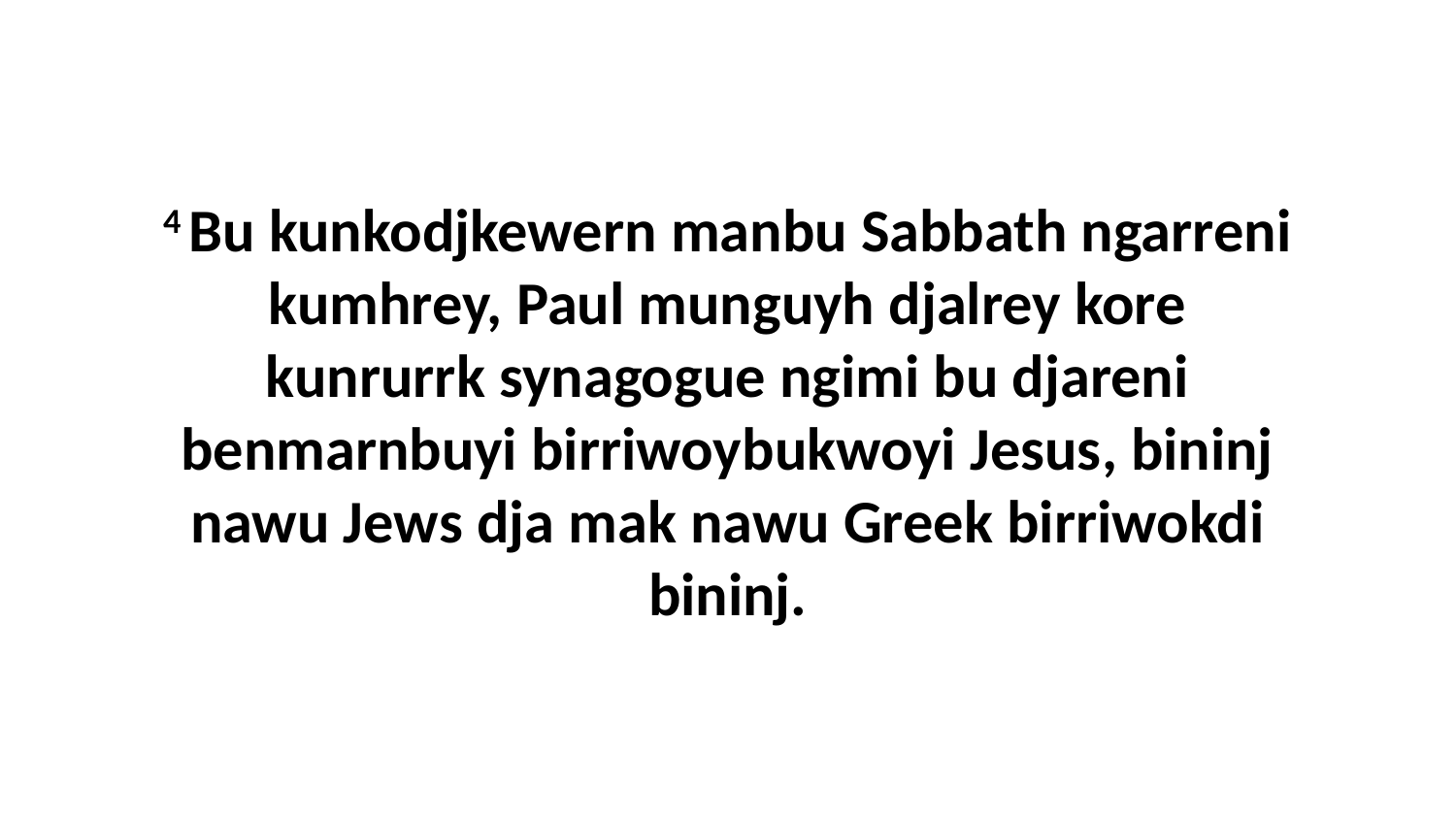

4 Bu kunkodjkewern manbu Sabbath ngarreni kumhrey, Paul munguyh djalrey kore kunrurrk synagogue ngimi bu djareni benmarnbuyi birriwoybukwoyi Jesus, bininj nawu Jews dja mak nawu Greek birriwokdi bininj.